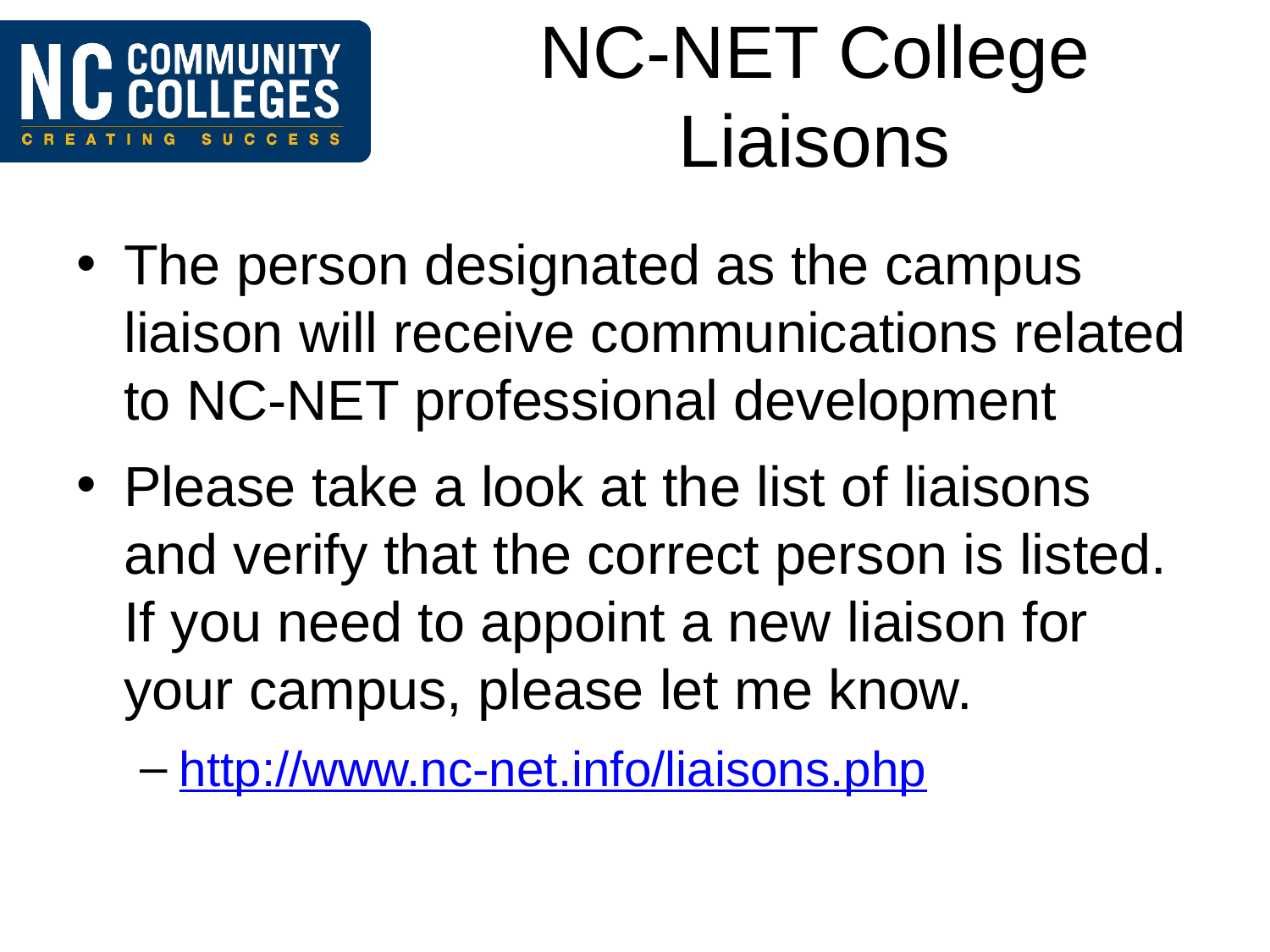

# NC-NET College Liaisons
The person designated as the campus liaison will receive communications related to NC-NET professional development
Please take a look at the list of liaisons and verify that the correct person is listed.  If you need to appoint a new liaison for your campus, please let me know.
http://www.nc-net.info/liaisons.php